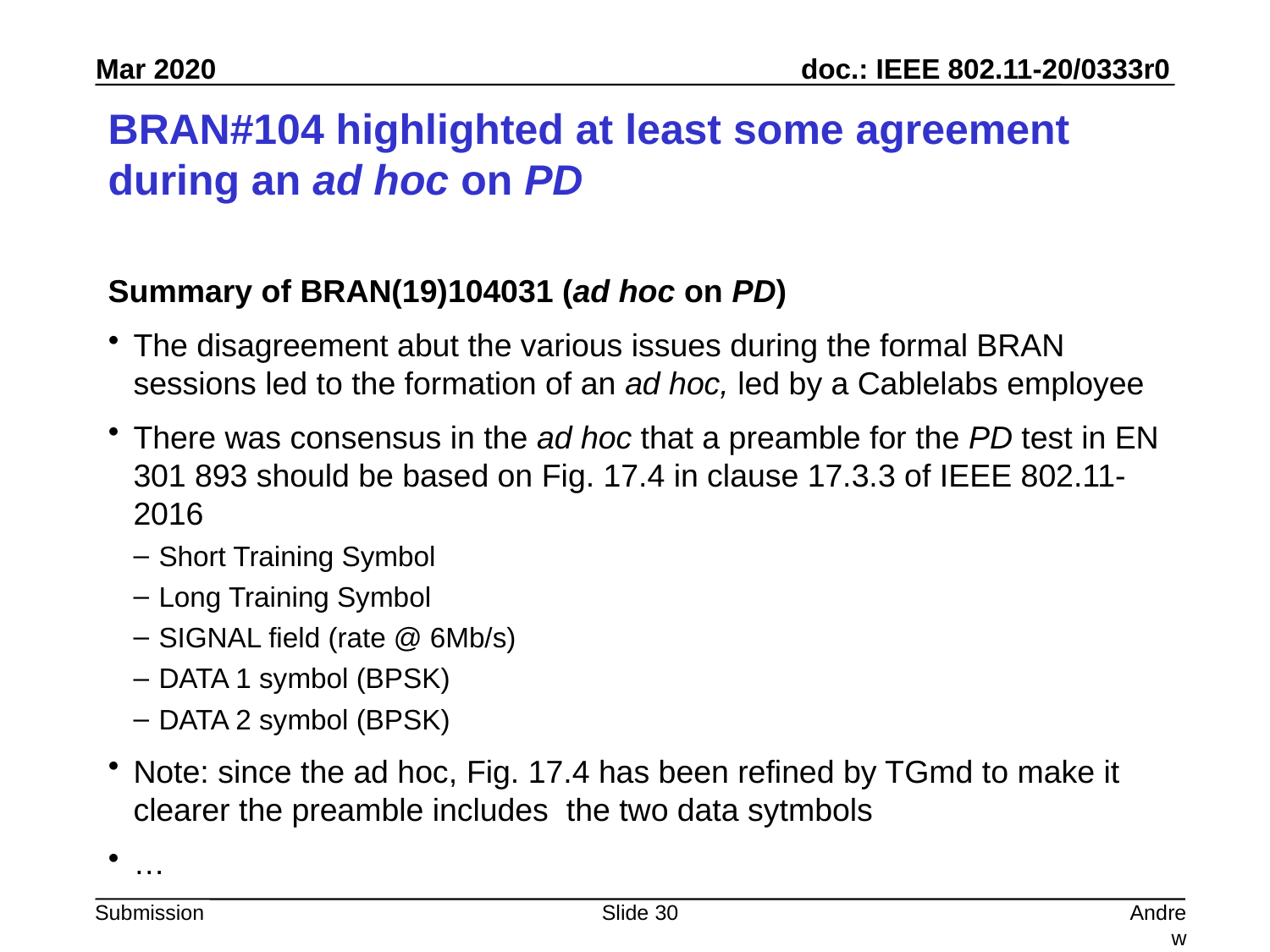

# BRAN#104 highlighted at least some agreement during an ad hoc on PD
Summary of BRAN(19)104031 (ad hoc on PD)
The disagreement abut the various issues during the formal BRAN sessions led to the formation of an ad hoc, led by a Cablelabs employee
There was consensus in the ad hoc that a preamble for the PD test in EN 301 893 should be based on Fig. 17.4 in clause 17.3.3 of IEEE 802.11-2016
Short Training Symbol
Long Training Symbol
SIGNAL field (rate @ 6Mb/s)
DATA 1 symbol (BPSK)
DATA 2 symbol (BPSK)
Note: since the ad hoc, Fig. 17.4 has been refined by TGmd to make it clearer the preamble includes  the two data sytmbols
…
Slide 30
Andrew Myles, Cisco